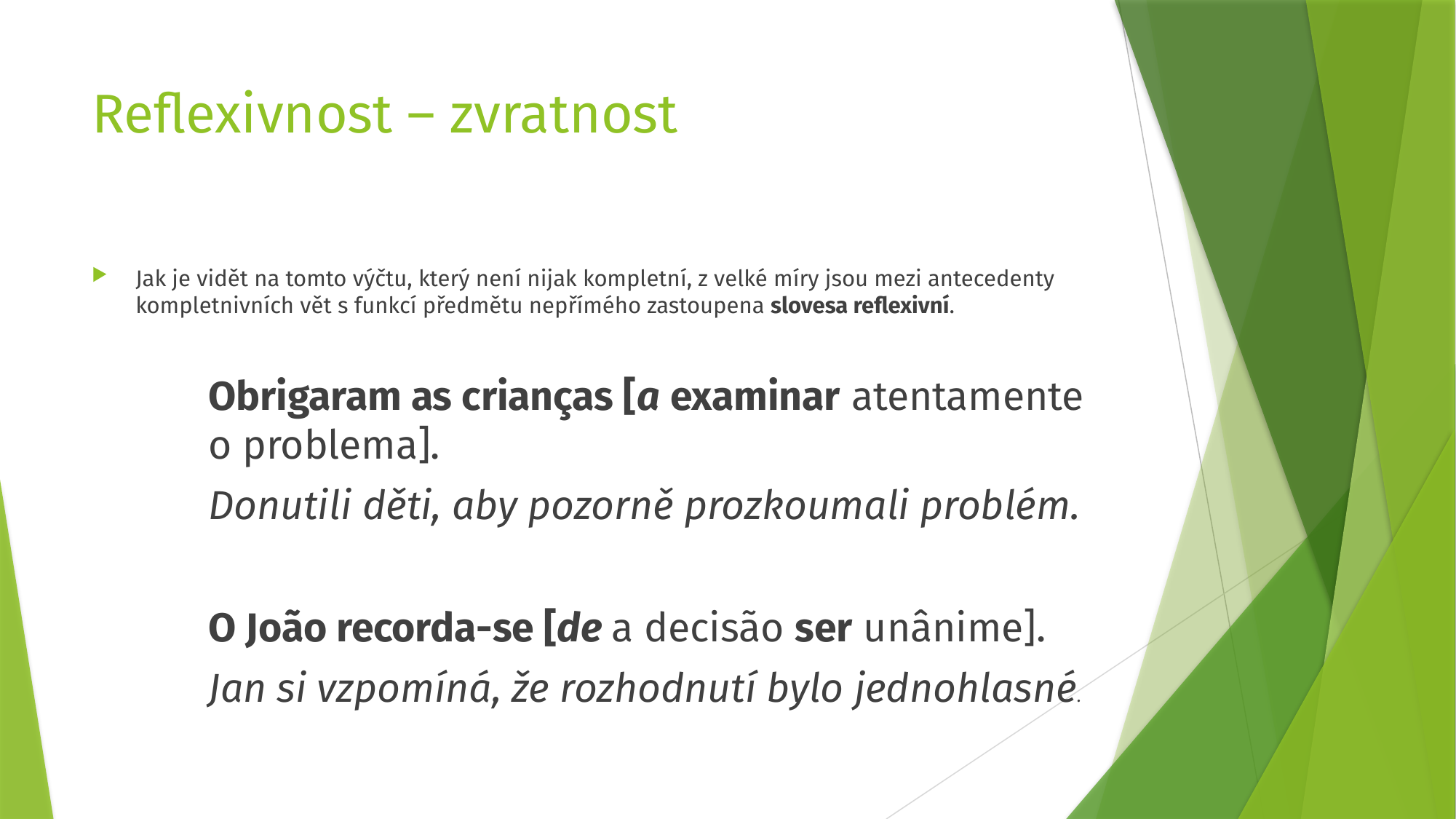

# Reflexivnost – zvratnost
Jak je vidět na tomto výčtu, který není nijak kompletní, z velké míry jsou mezi antecedenty kompletnivních vět s funkcí předmětu nepřímého zastoupena slovesa reflexivní.

Obrigaram as crianças [a examinar atentamente o problema].
Donutili děti, aby pozorně prozkoumali problém.

O João recorda-se [de a decisão ser unânime].
Jan si vzpomíná, že rozhodnutí bylo jednohlasné.